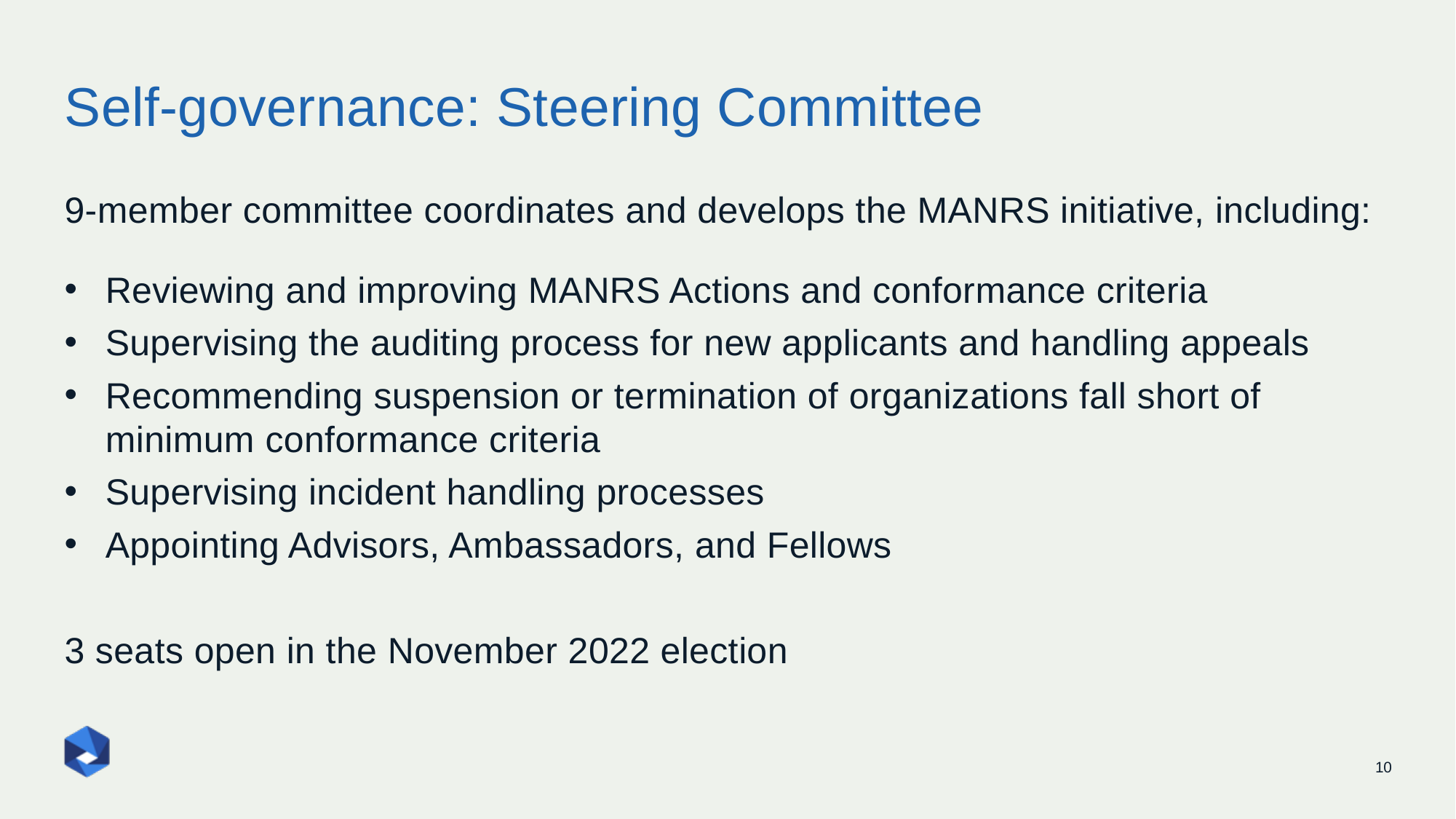

# Self-governance: Steering Committee
9-member committee coordinates and develops the MANRS initiative, including:
Reviewing and improving MANRS Actions and conformance criteria
Supervising the auditing process for new applicants and handling appeals
Recommending suspension or termination of organizations fall short of minimum conformance criteria
Supervising incident handling processes
Appointing Advisors, Ambassadors, and Fellows

3 seats open in the November 2022 election
10